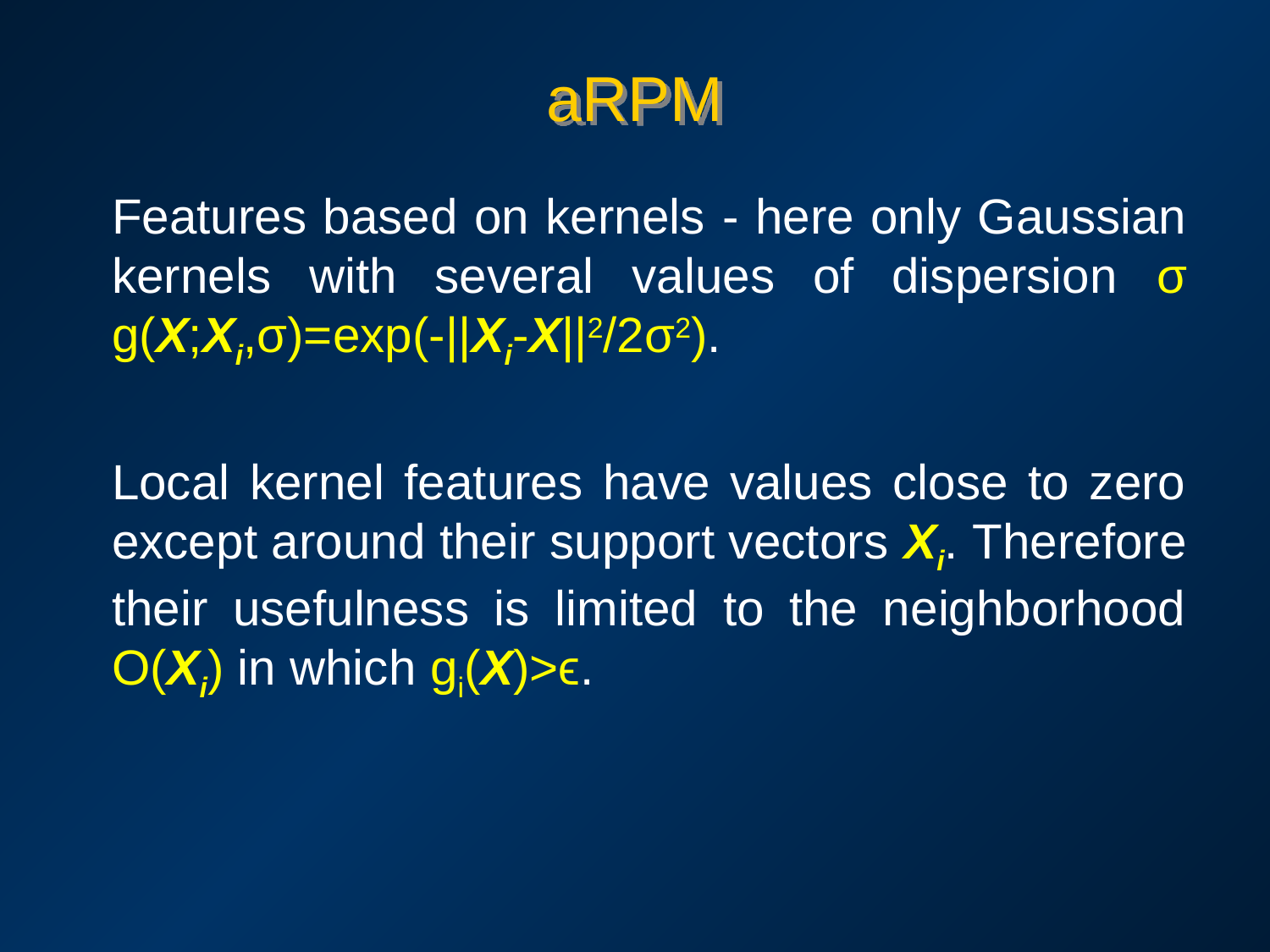

# aRPM
Features based on kernels - here only Gaussian kernels with several values of dispersion σ g(X;Xi,σ)=exp(-||Xi-X||2/2σ2).

Local kernel features have values close to zero except around their support vectors Xi. Therefore their usefulness is limited to the neighborhood O(Xi) in which gi(X)>ϵ.